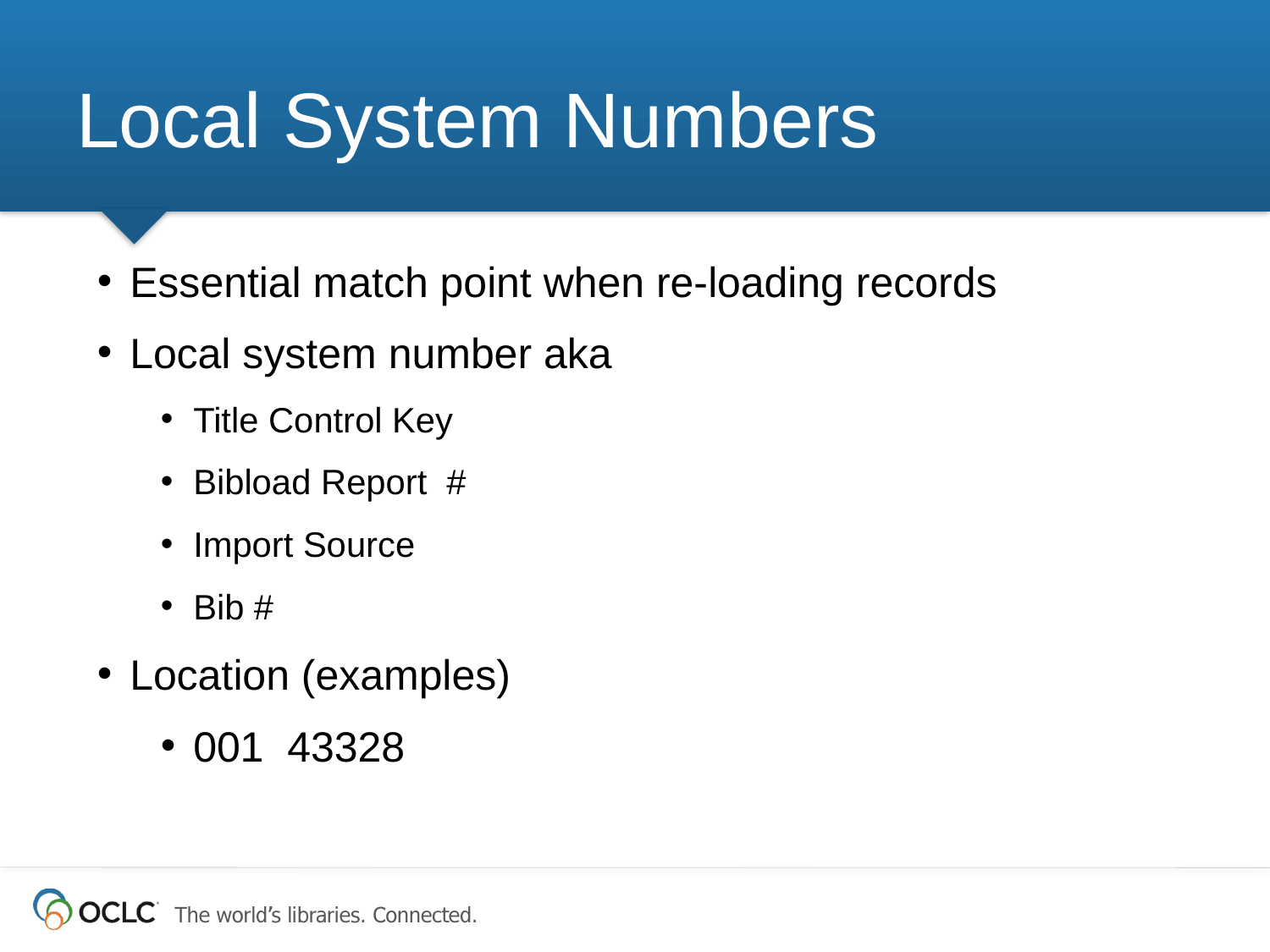

# Local System Numbers
Essential match point when re-loading records
Local system number aka
Title Control Key
Bibload Report  #
Import Source
Bib #
Location (examples)
001  43328